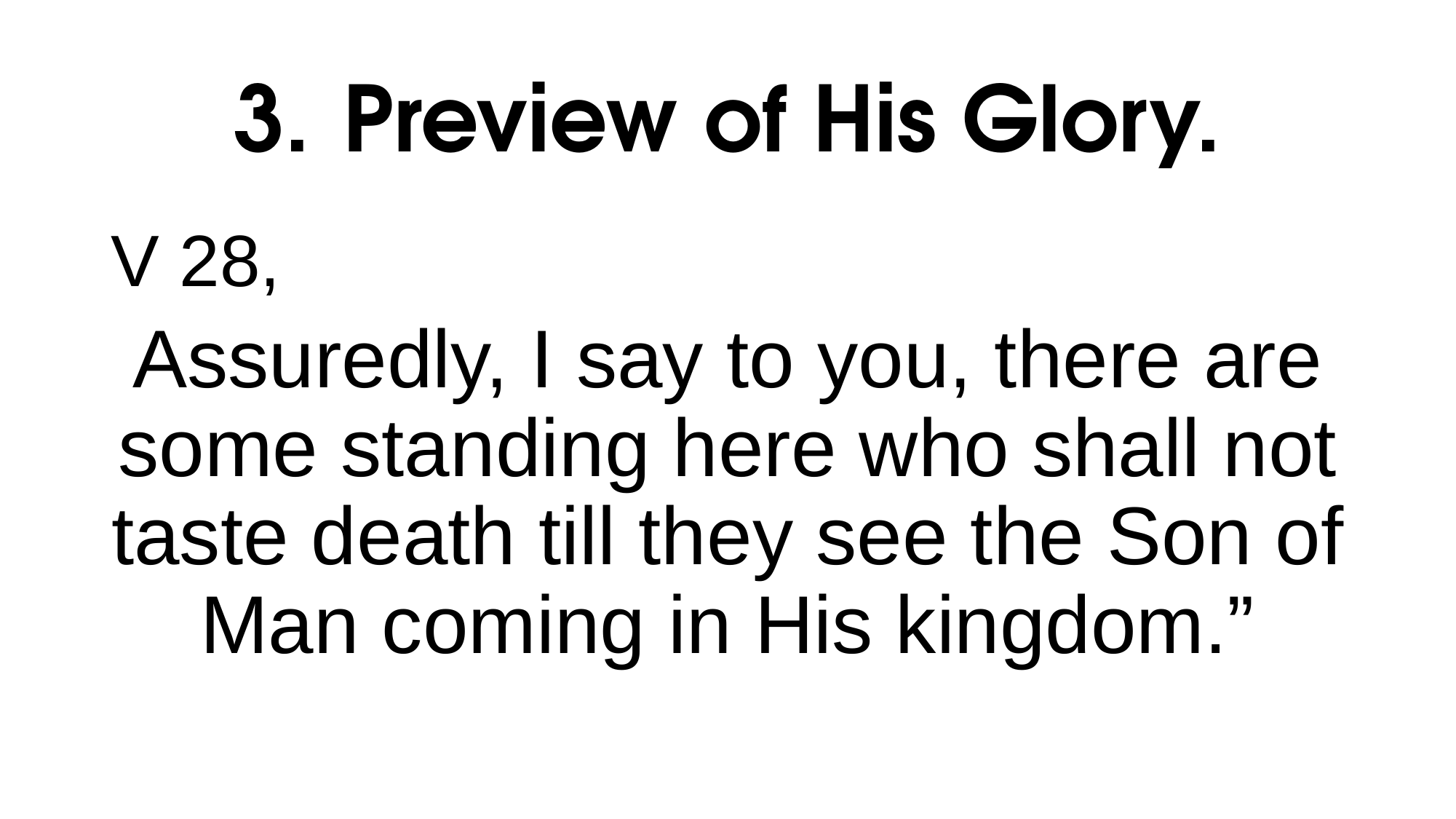

# 3.	Preview of His Glory.
V 28,
Assuredly, I say to you, there are some standing here who shall not taste death till they see the Son of Man coming in His kingdom.”